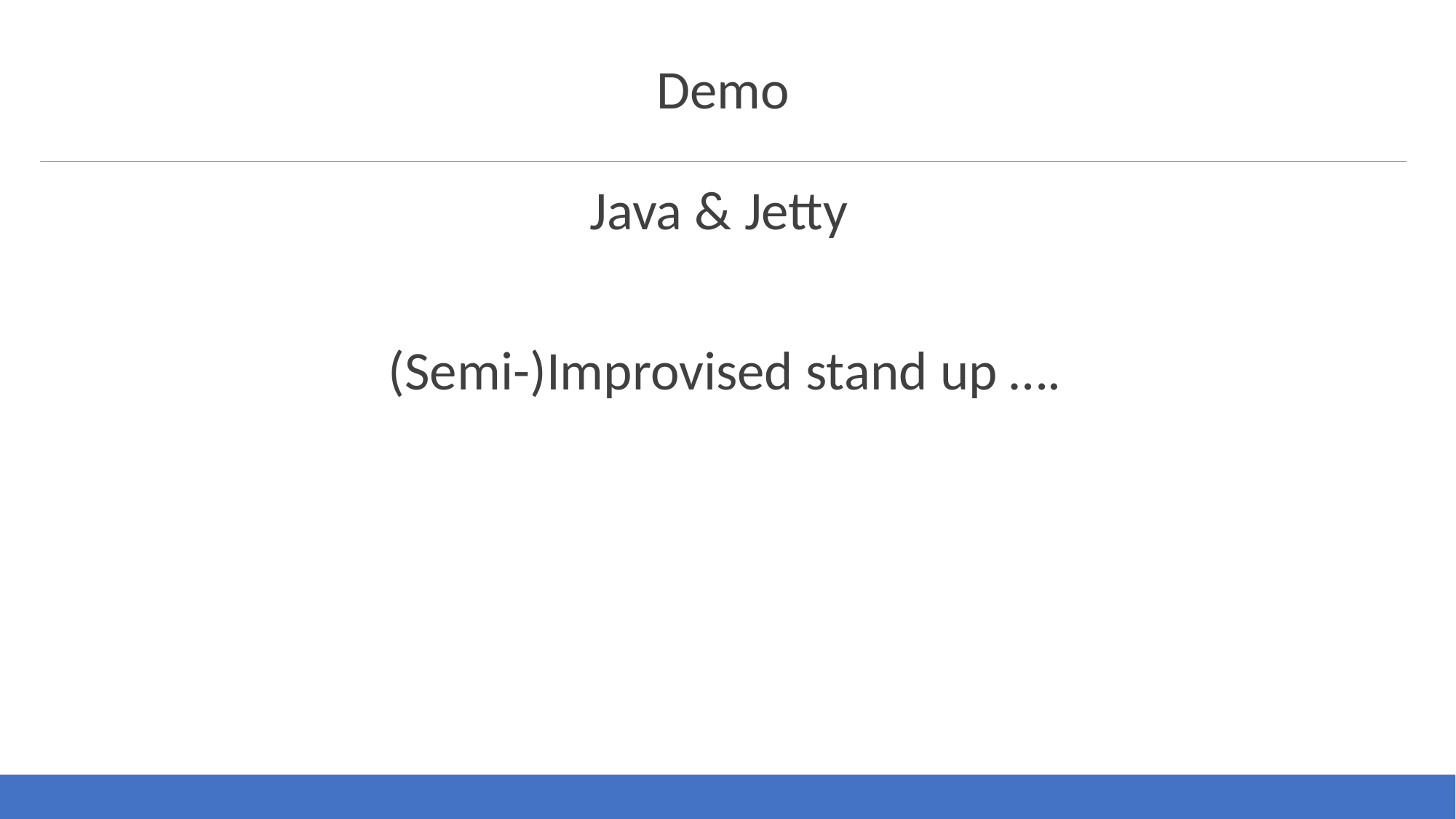

Demo
Java & Jetty

 (Semi-)Improvised stand up ….